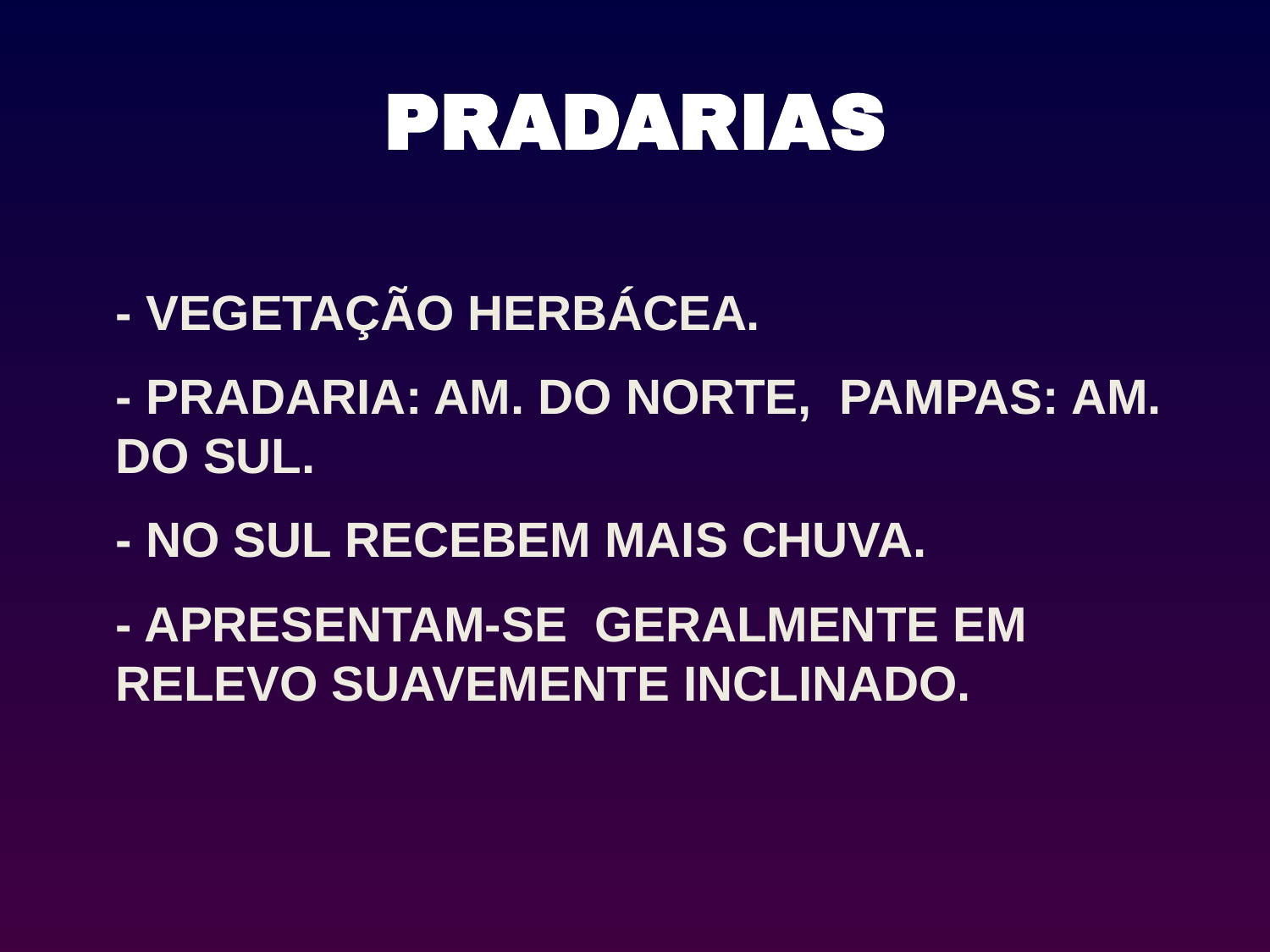

# PRADARIAS
- VEGETAÇÃO HERBÁCEA.
- PRADARIA: AM. DO NORTE,  PAMPAS: AM. DO SUL.
- NO SUL RECEBEM MAIS CHUVA.
- APRESENTAM-SE  GERALMENTE EM  RELEVO SUAVEMENTE INCLINADO.